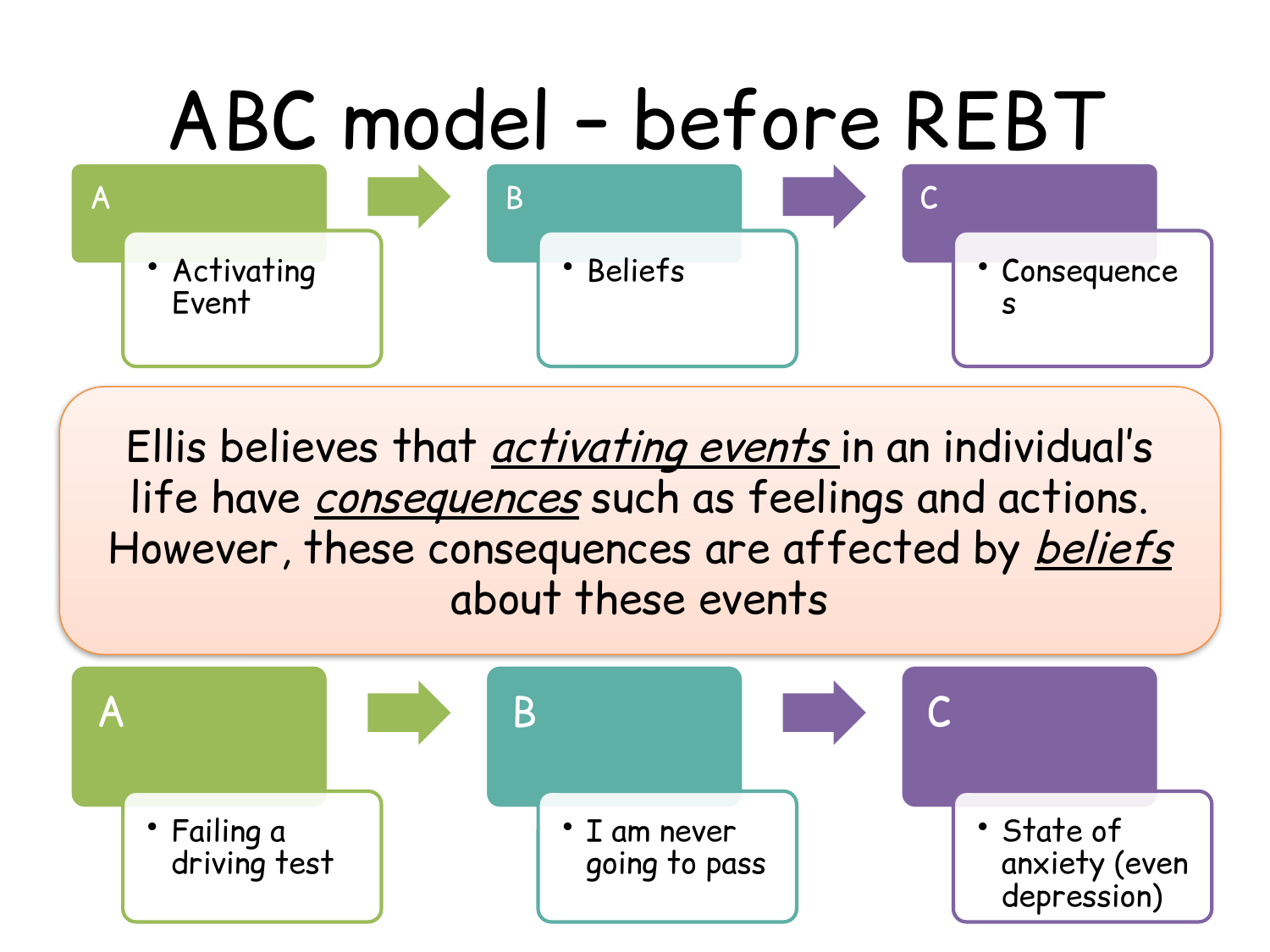

# ABC model – before REBT
A
Activating Event

B
Beliefs

C
Consequences
Ellis believes that activating events in an individual’s life have consequences such as feelings and actions. However, these consequences are affected by beliefs about these events
A
Failing a driving test

B
I am never going to pass

C
State of anxiety (even depression)